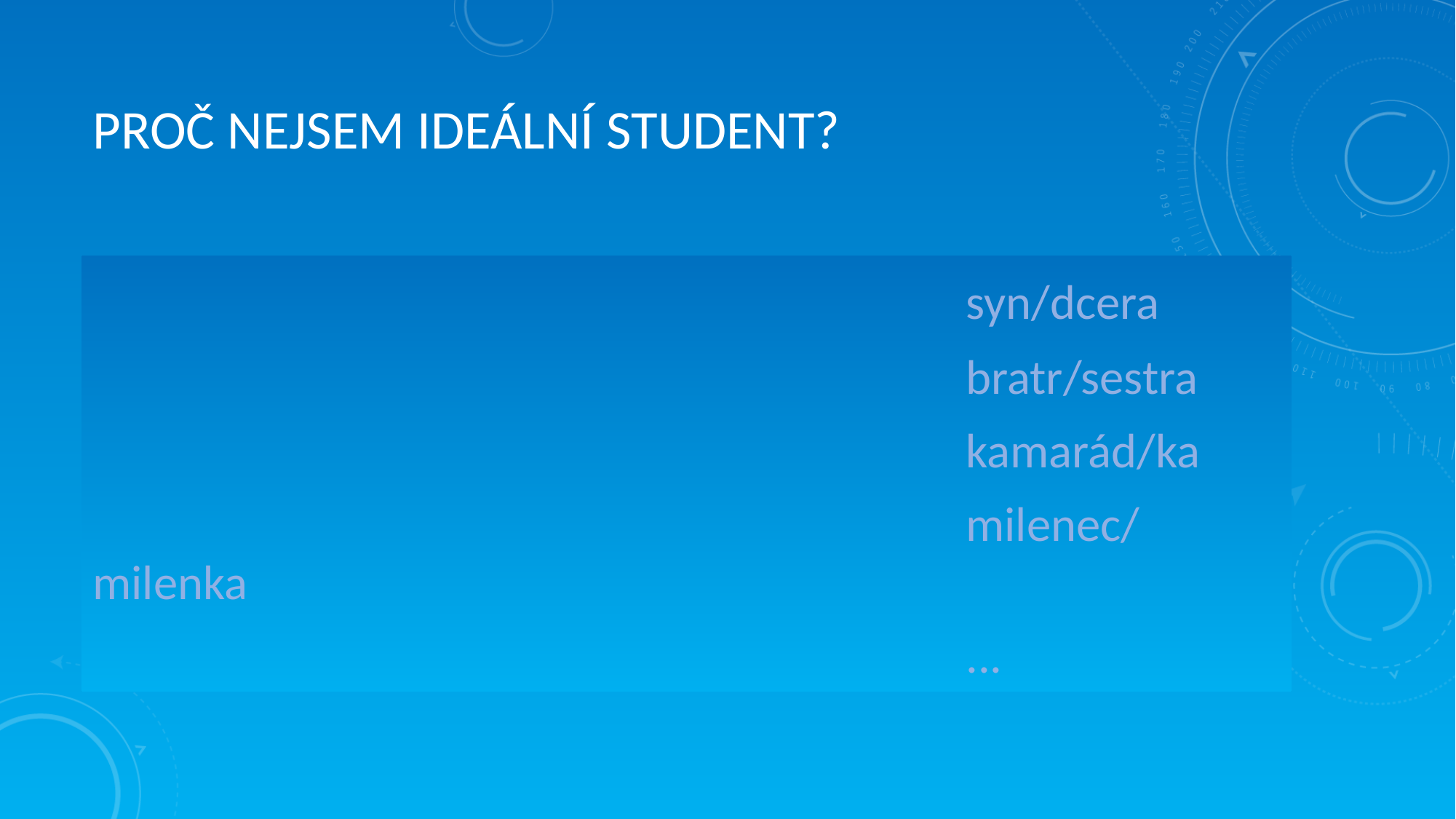

# Proč nejsem ideální student?
								syn/dcera
								bratr/sestra
								kamarád/ka
								milenec/milenka
								...